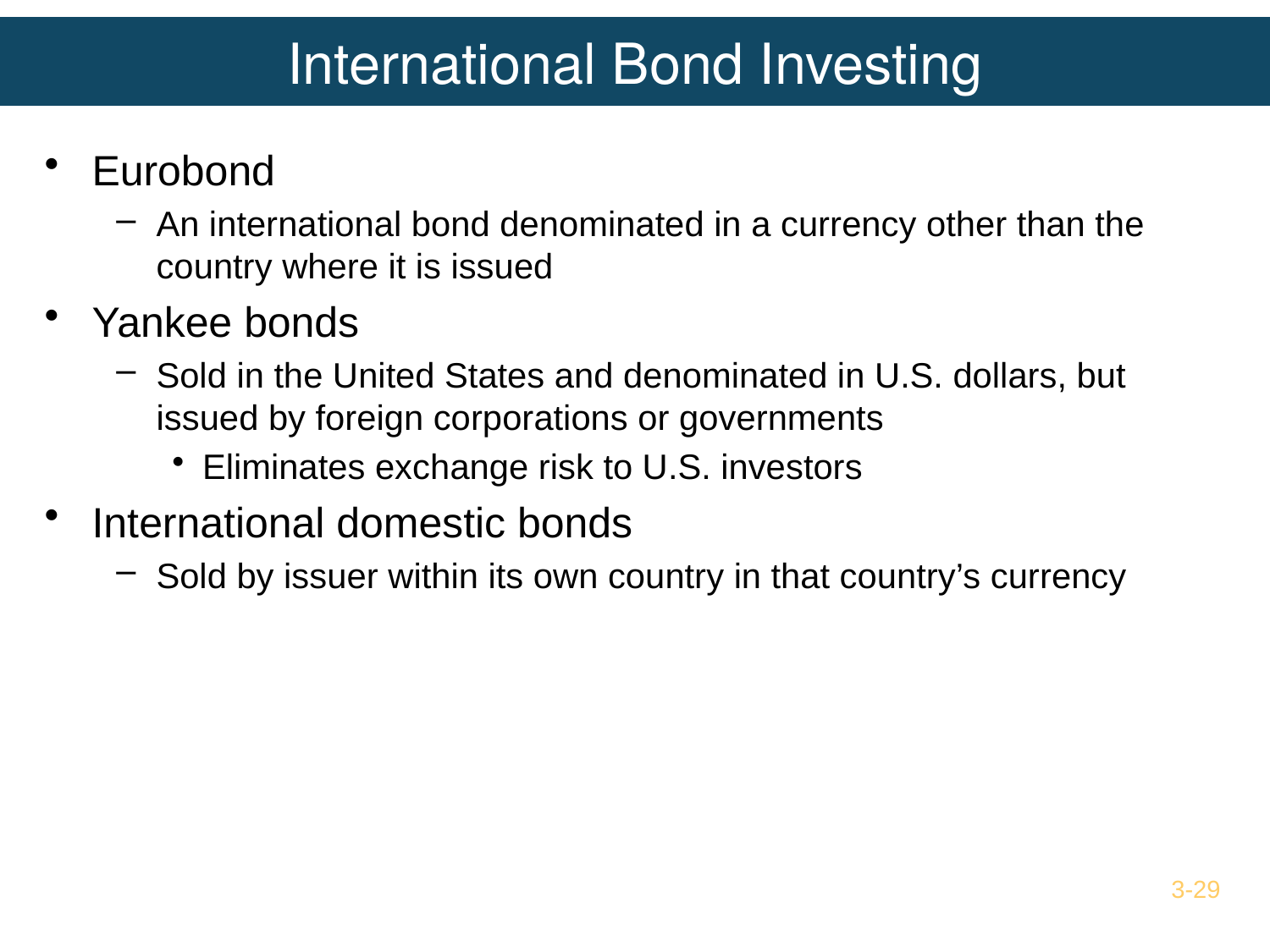

# International Bond Investing
Eurobond
An international bond denominated in a currency other than the country where it is issued
Yankee bonds
Sold in the United States and denominated in U.S. dollars, but issued by foreign corporations or governments
Eliminates exchange risk to U.S. investors
International domestic bonds
Sold by issuer within its own country in that country’s currency
3-29